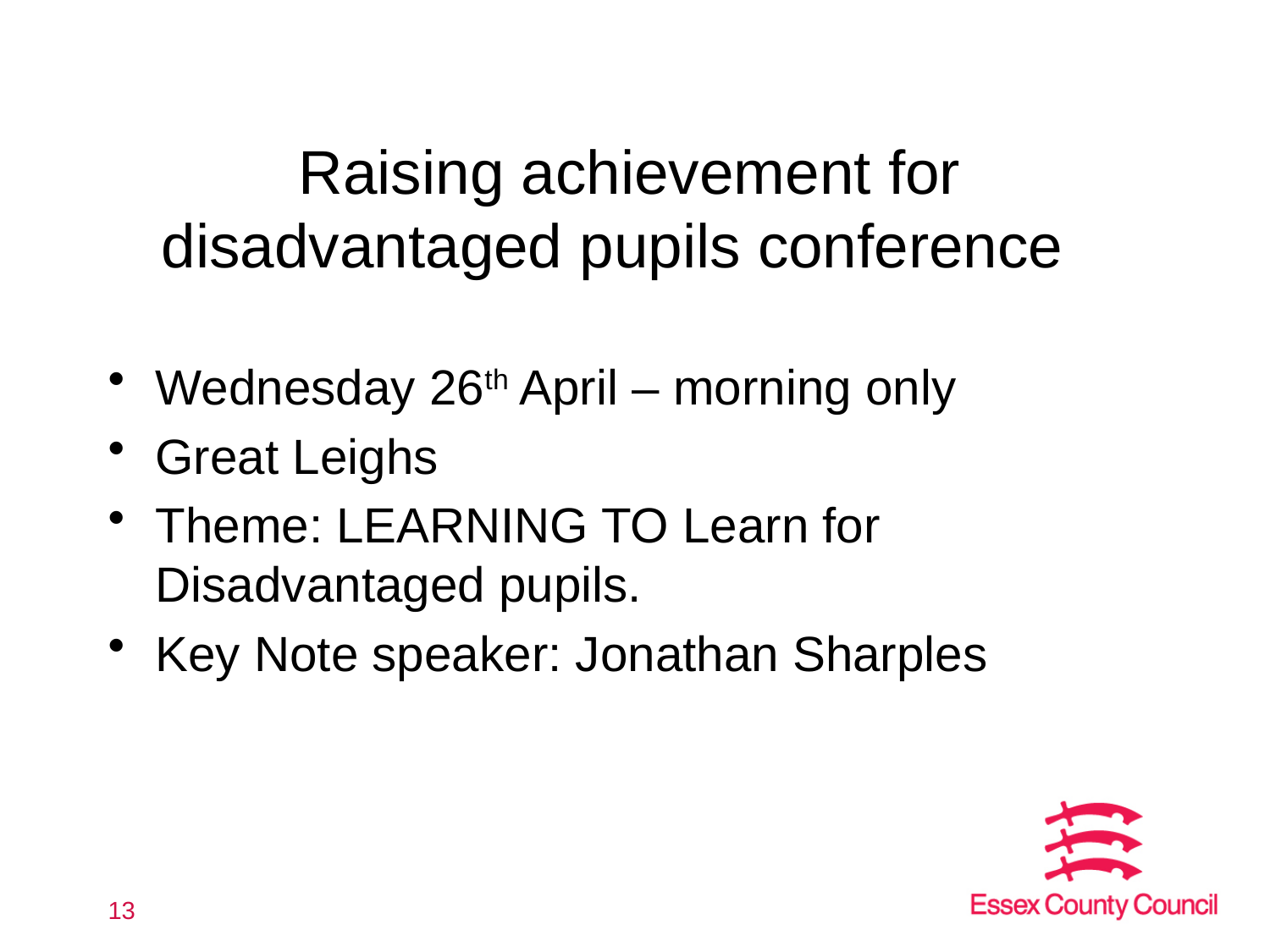

# Raising achievement for disadvantaged pupils conference
Wednesday 26th April – morning only
Great Leighs
Theme: LEARNING TO Learn for Disadvantaged pupils.
Key Note speaker: Jonathan Sharples

13